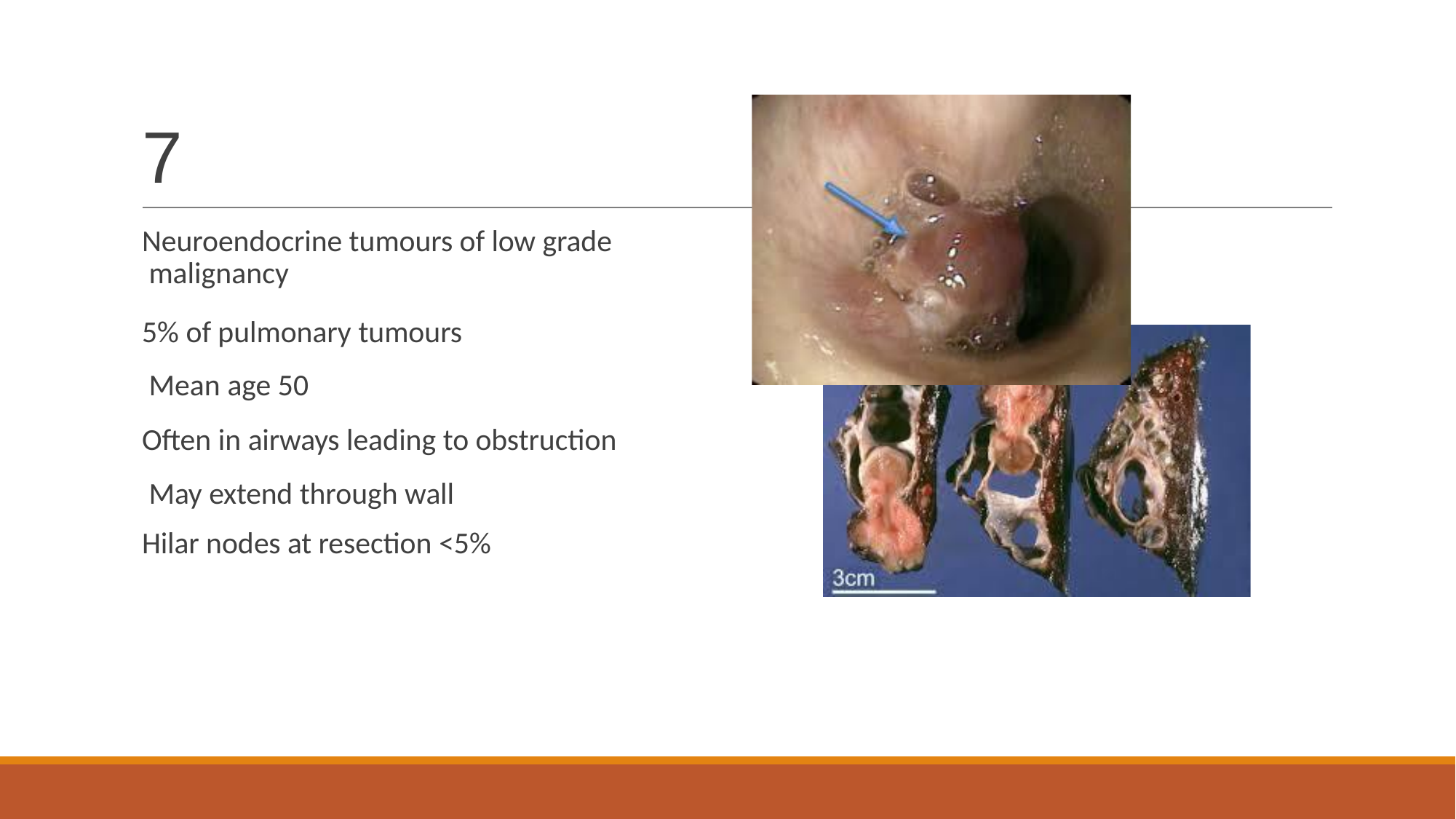

7
Neuroendocrine tumours of low grade  malignancy
5% of pulmonary tumours  Mean age 50
Often in airways leading to obstruction  May extend through wall
Hilar nodes at resection <5%